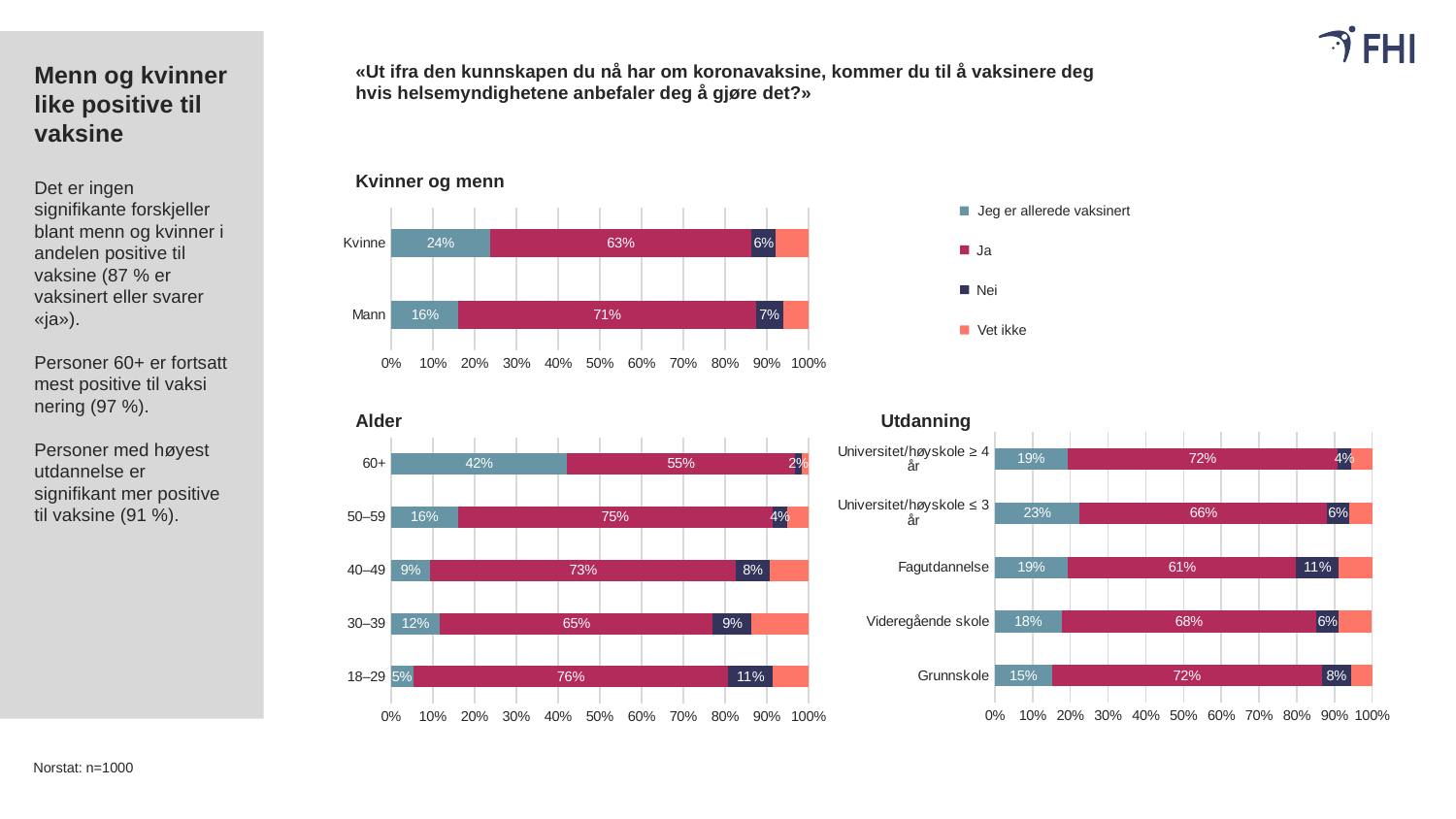

# Menn og kvinner like positive til vaksine Det er ingen signifikante forskjeller blant menn og kvinner i andelen positive til vaksine (87 % er vaksinert eller svarer «ja»). Personer 60+ er fortsatt mest positive til vaksi­nering (97 %). Personer med høyest utdannelse er signifikant mer positive til vaksine (91 %).
«Ut ifra den kunnskapen du nå har om koronavaksine, kommer du til å vaksinere deg hvis helsemyndighetene anbefaler deg å gjøre det?»

Kvinner og menn
Jeg er allerede vaksinert

### Chart

| Category |  |  |  |  |
|---|---|---|---|---|
| Mann | 0.161 | 0.713 | 0.065 | 0.061 |
| Kvinne | 0.236 | 0.628 | 0.058 | 0.078 |
Ja

Nei

Vet ikke

Alder
Utdanning

### Chart

| Category |  |  |  |  |
|---|---|---|---|---|
| Grunnskole | 0.151 | 0.716 | 0.076 | 0.057 |
| Videregående skole | 0.177 | 0.675 | 0.059 | 0.088 |
| Fagutdannelse | 0.193 | 0.606 | 0.111 | 0.09 |
| Universitet/høyskole ≤ 3 år | 0.225 | 0.656 | 0.057 | 0.062 |
| Universitet/høyskole ≥ 4 år | 0.192 | 0.717 | 0.036 | 0.055 |

### Chart

| Category |  |  |  |  |
|---|---|---|---|---|
| 18–29 | 0.053 | 0.755 | 0.106 | 0.087 |
| 30–39 | 0.117 | 0.654 | 0.093 | 0.136 |
| 40–49 | 0.094 | 0.732 | 0.081 | 0.094 |
| 50–59 | 0.16 | 0.753 | 0.037 | 0.051 |
| 60+ | 0.422 | 0.545 | 0.018 | 0.016 |
Norstat: n=1000